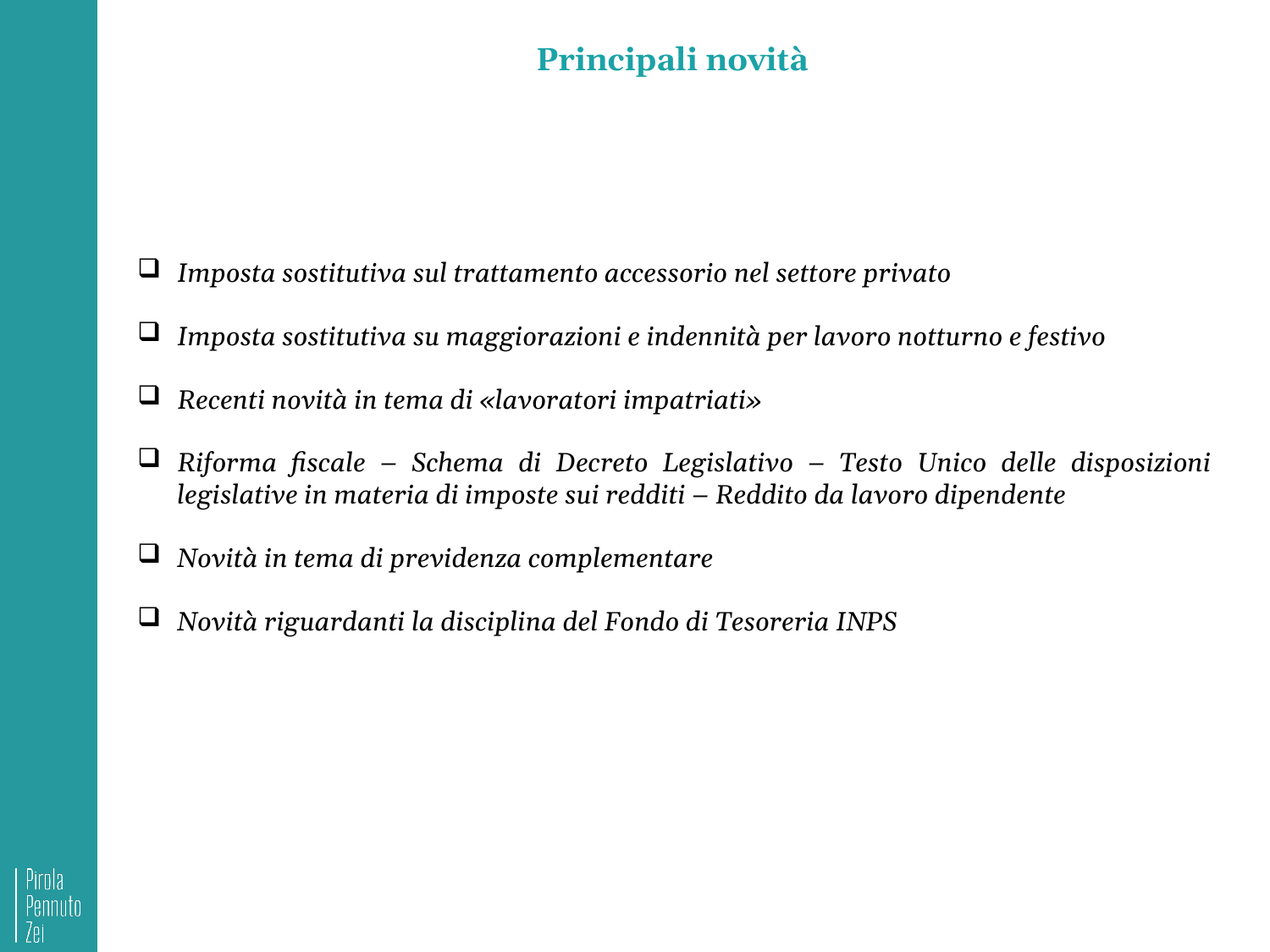

Principali novità

Imposta sostitutiva sul trattamento accessorio nel settore privato

Imposta sostitutiva su maggiorazioni e indennità per lavoro notturno e festivo

Recenti novità in tema di «lavoratori impatriati»

Riforma fiscale – Schema di Decreto Legislativo – Testo Unico delle disposizioni legislative in materia di imposte sui redditi – Reddito da lavoro dipendente

Novità in tema di previdenza complementare

Novità riguardanti la disciplina del Fondo di Tesoreria INPS